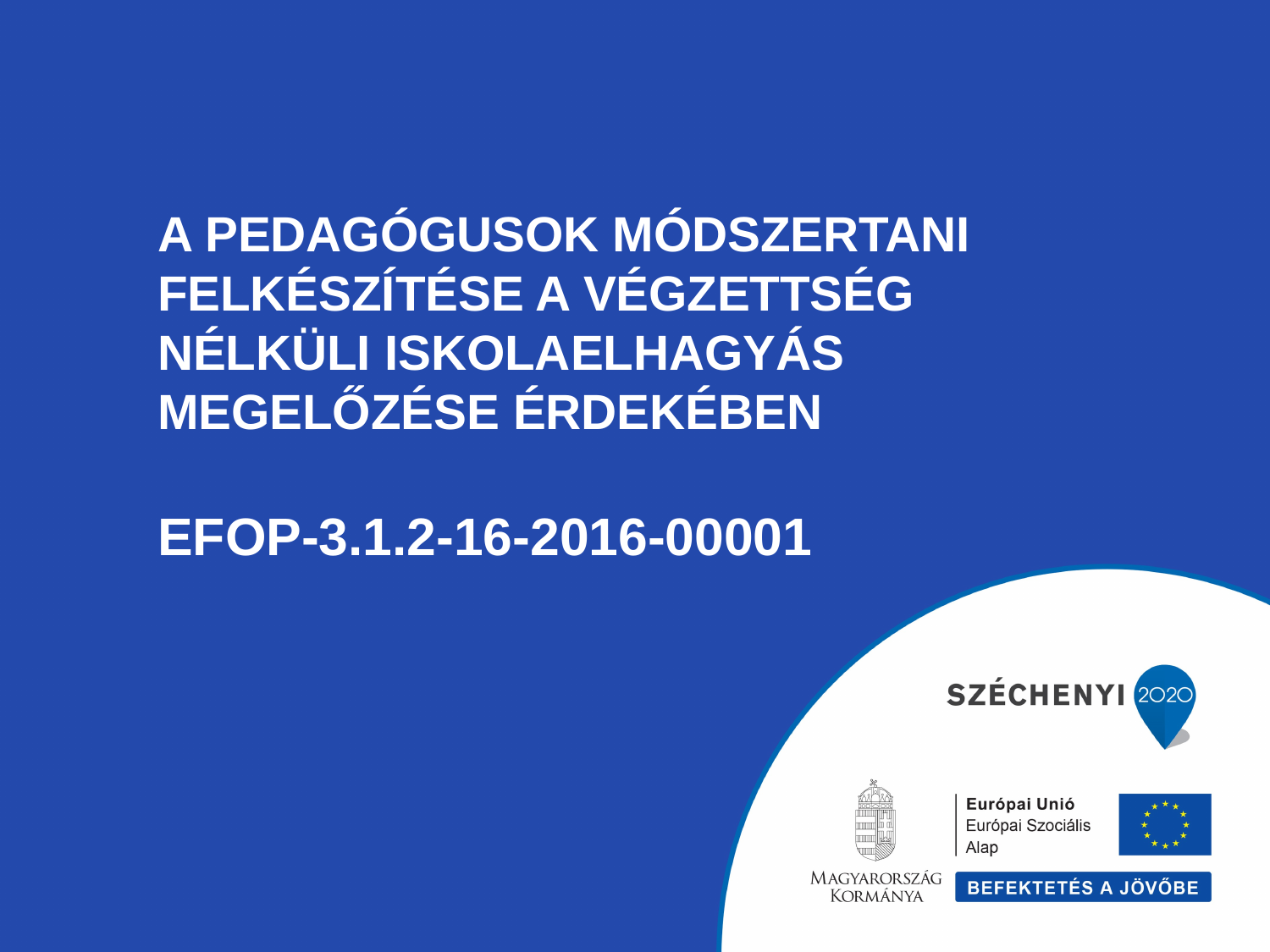

# A pedagógusok módszertani felkészítése a végzettség nélküli iskolaelhagyás megelőzése érdekében EFOP-3.1.2-16-2016-00001